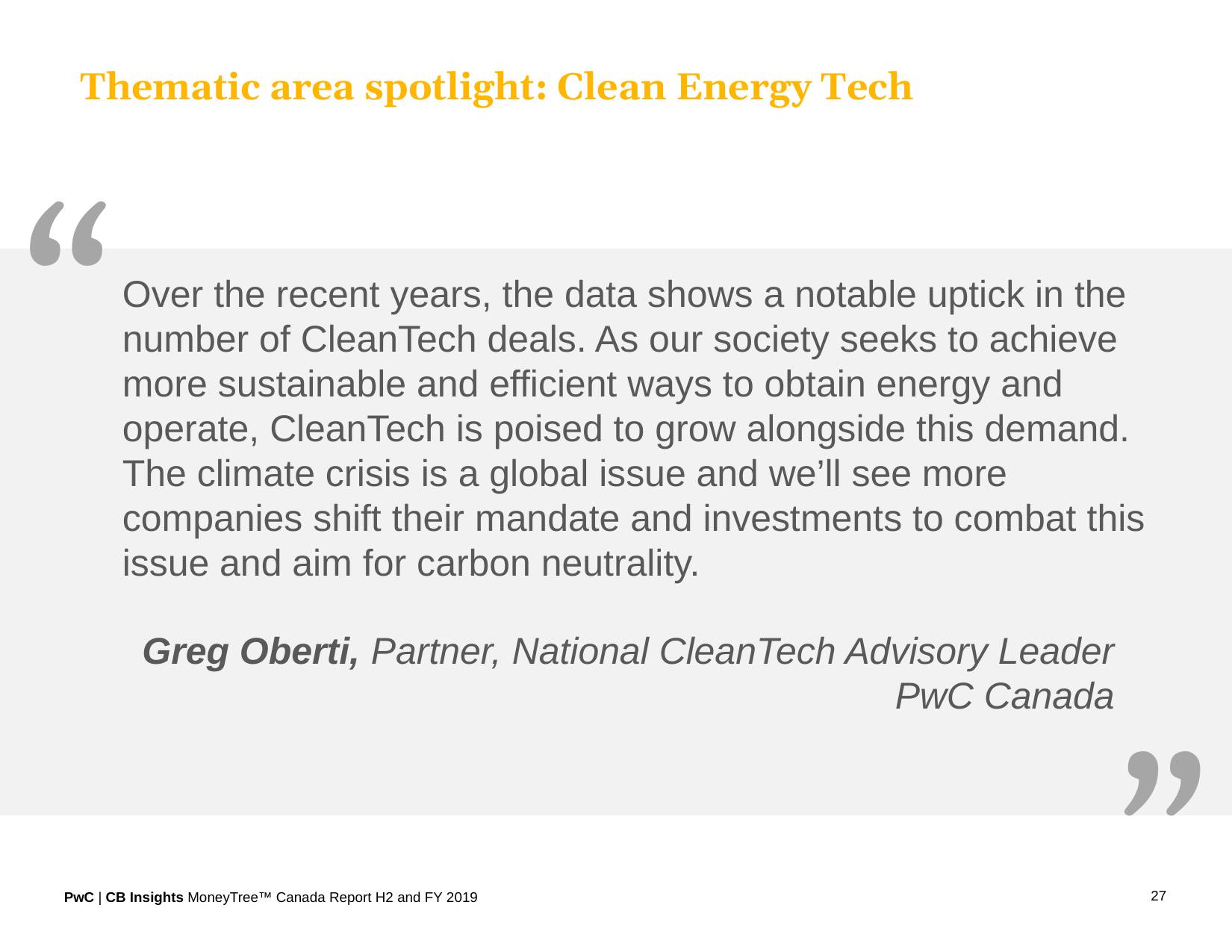

Thematic area spotlight: Clean Energy Tech
“

Over the recent years, the data shows a notable uptick in the number of CleanTech deals. As our society seeks to achieve more sustainable and efficient ways to obtain energy and operate, CleanTech is poised to grow alongside this demand. The climate crisis is a global issue and we’ll see more companies shift their mandate and investments to combat this issue and aim for carbon neutrality.

”
Greg Oberti, Partner, National CleanTech Advisory Leader
PwC Canada
27